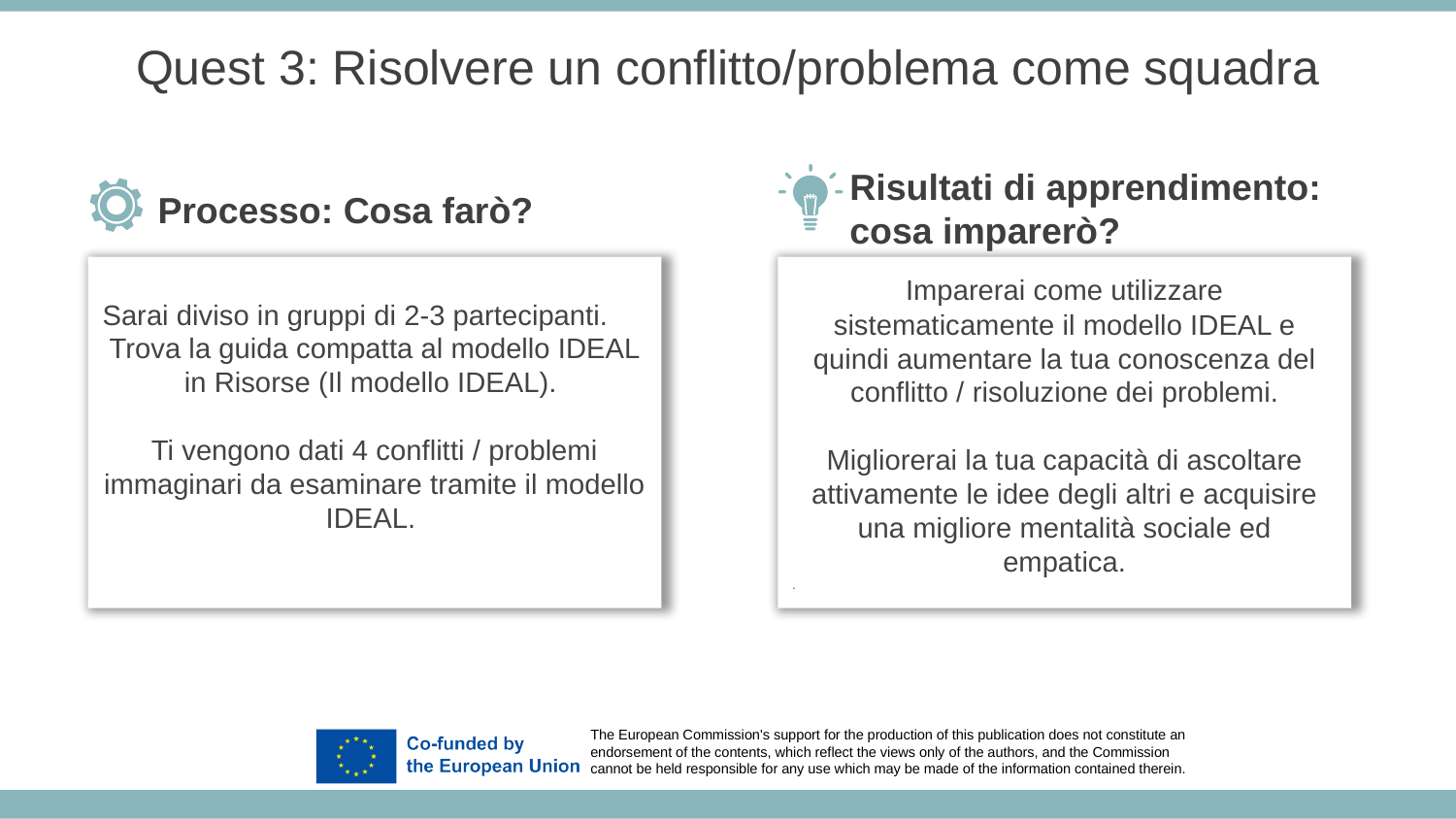

Quest 3: Risolvere un conflitto/problema come squadra

Risultati di apprendimento: cosa imparerò?
Processo: Cosa farò?
Imparerai come utilizzare sistematicamente il modello IDEAL e quindi aumentare la tua conoscenza del conflitto / risoluzione dei problemi.

Migliorerai la tua capacità di ascoltare attivamente le idee degli altri e acquisire una migliore mentalità sociale ed empatica.
.
Sarai diviso in gruppi di 2-3 partecipanti.
Trova la guida compatta al modello IDEAL in Risorse (Il modello IDEAL).

Ti vengono dati 4 conflitti / problemi immaginari da esaminare tramite il modello IDEAL.